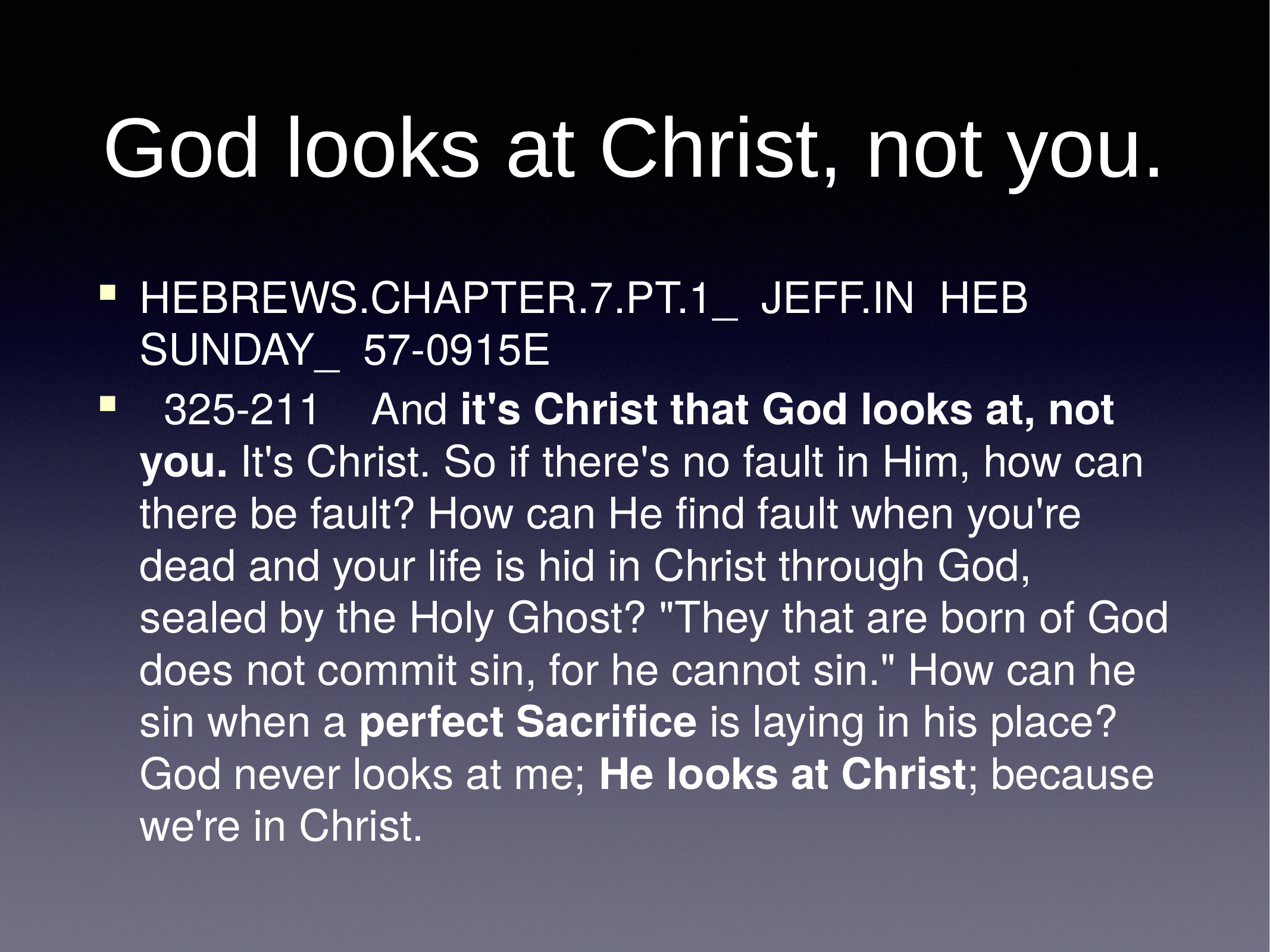

# God looks at Christ, not you.
HEBREWS.CHAPTER.7.PT.1_  JEFF.IN  HEB  SUNDAY_  57-0915E
  325-211    And it's Christ that God looks at, not you. It's Christ. So if there's no fault in Him, how can there be fault? How can He find fault when you're dead and your life is hid in Christ through God, sealed by the Holy Ghost? "They that are born of God does not commit sin, for he cannot sin." How can he sin when a perfect Sacrifice is laying in his place? God never looks at me; He looks at Christ; because we're in Christ.